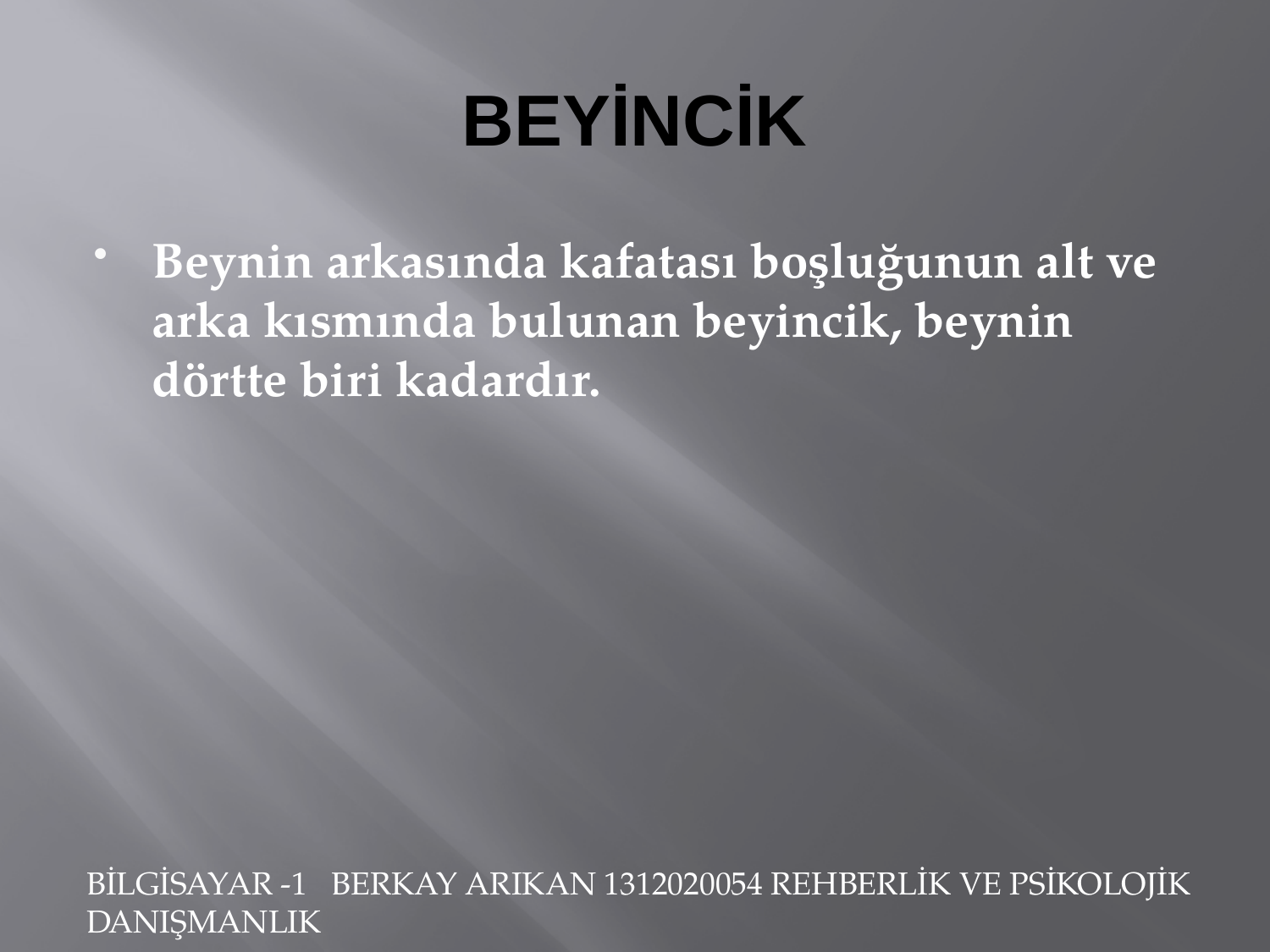

# BEYİNCİK
Beynin arkasında kafatası boşluğunun alt ve arka kısmında bulunan beyincik, beynin dörtte biri kadardır.